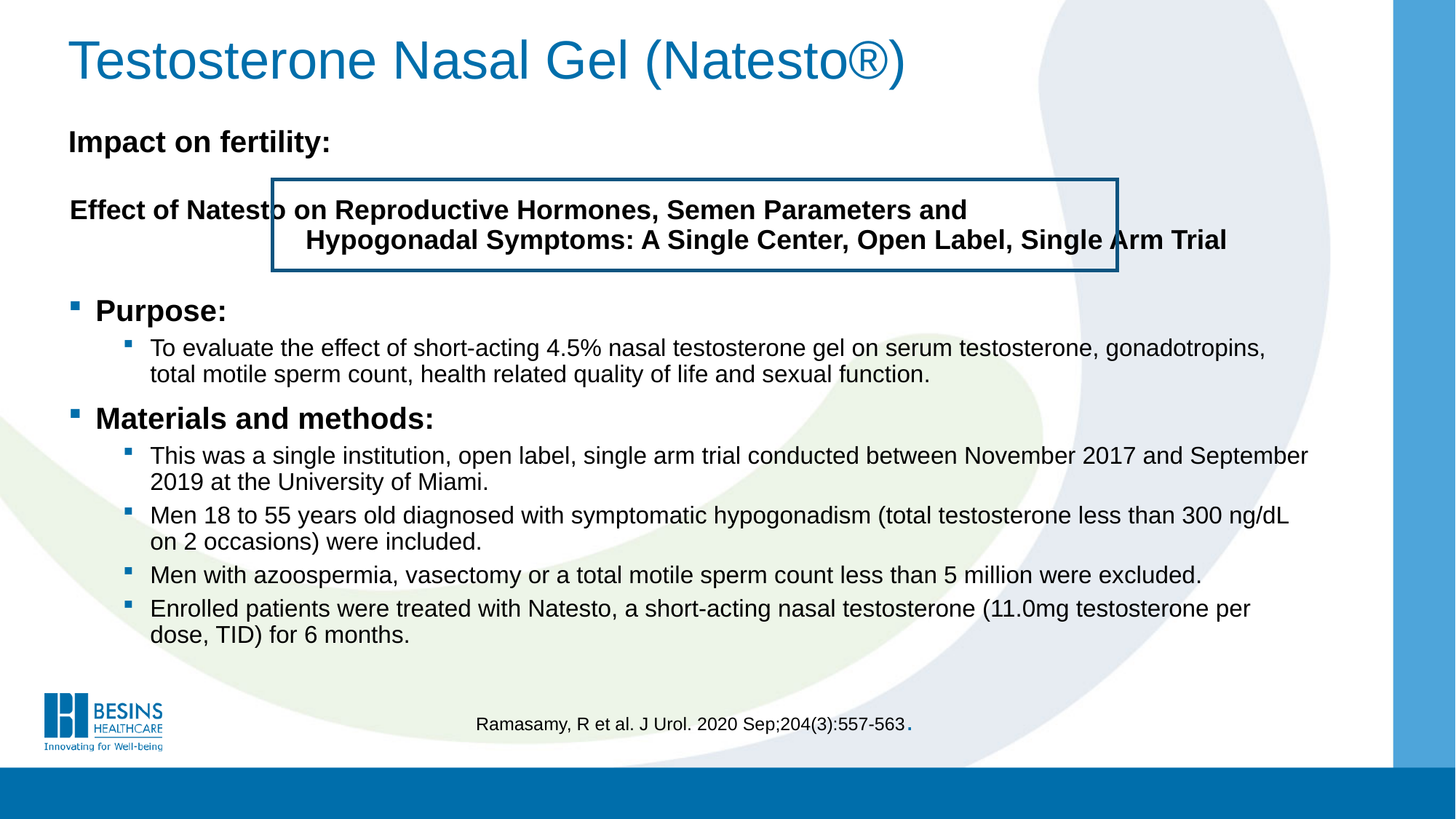

Testosterone Nasal Gel (Natesto®)
Impact on fertility:

Effect of Natesto on Reproductive Hormones, Semen Parameters and                                                                  Hypogonadal Symptoms: A Single Center, Open Label, Single Arm Trial

Purpose:
To evaluate the effect of short-acting 4.5% nasal testosterone gel on serum testosterone, gonadotropins, total motile sperm count, health related quality of life and sexual function.
Materials and methods:
This was a single institution, open label, single arm trial conducted between November 2017 and September 2019 at the University of Miami.
Men 18 to 55 years old diagnosed with symptomatic hypogonadism (total testosterone less than 300 ng/dL on 2 occasions) were included.
Men with azoospermia, vasectomy or a total motile sperm count less than 5 million were excluded.
Enrolled patients were treated with Natesto, a short-acting nasal testosterone (11.0mg testosterone per dose, TID) for 6 months.

Ramasamy, R et al. J Urol. 2020 Sep;204(3):557-563.